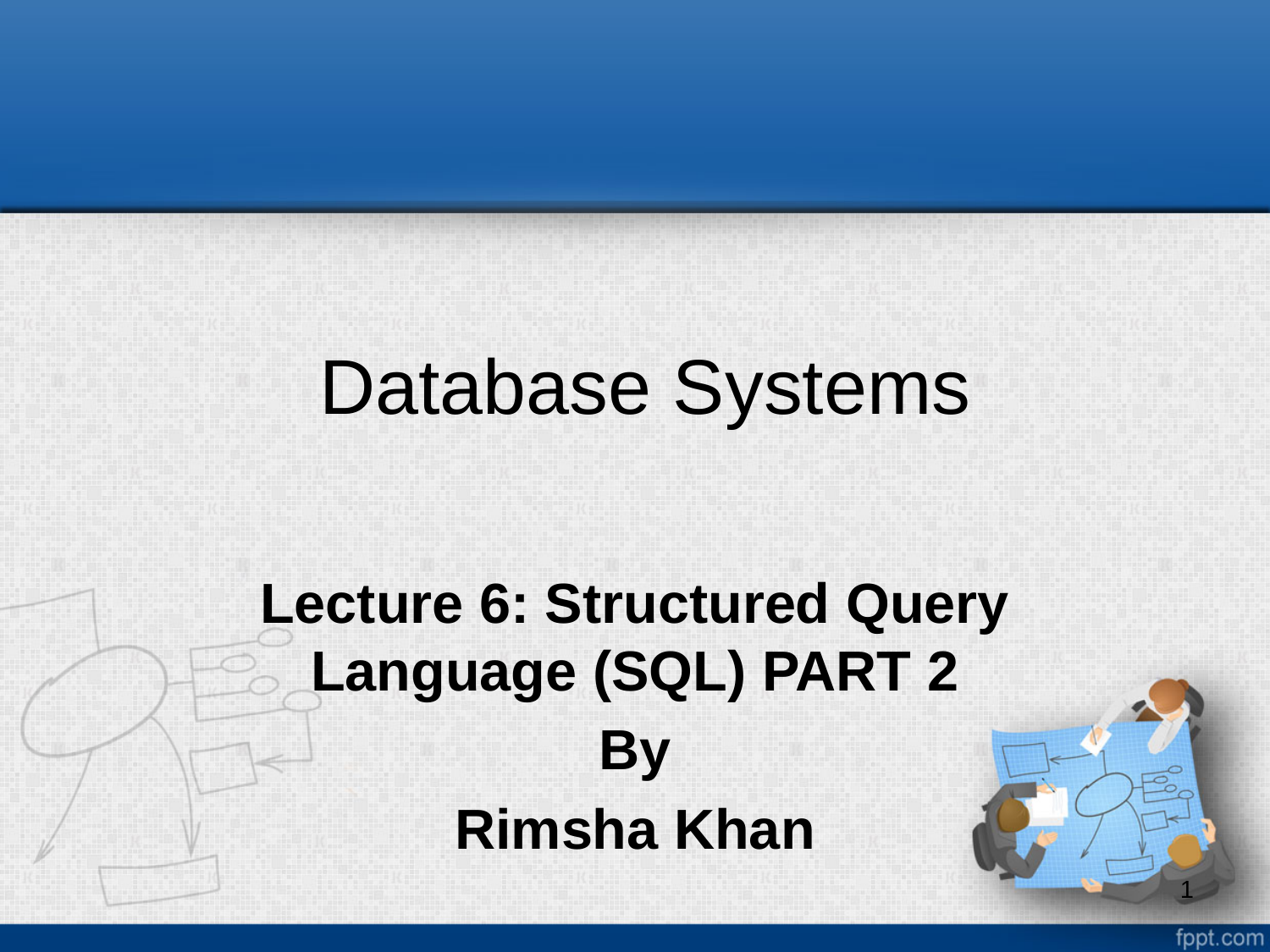

# Database Systems
Lecture 6: Structured Query Language (SQL) PART 2
By
Rimsha Khan
1